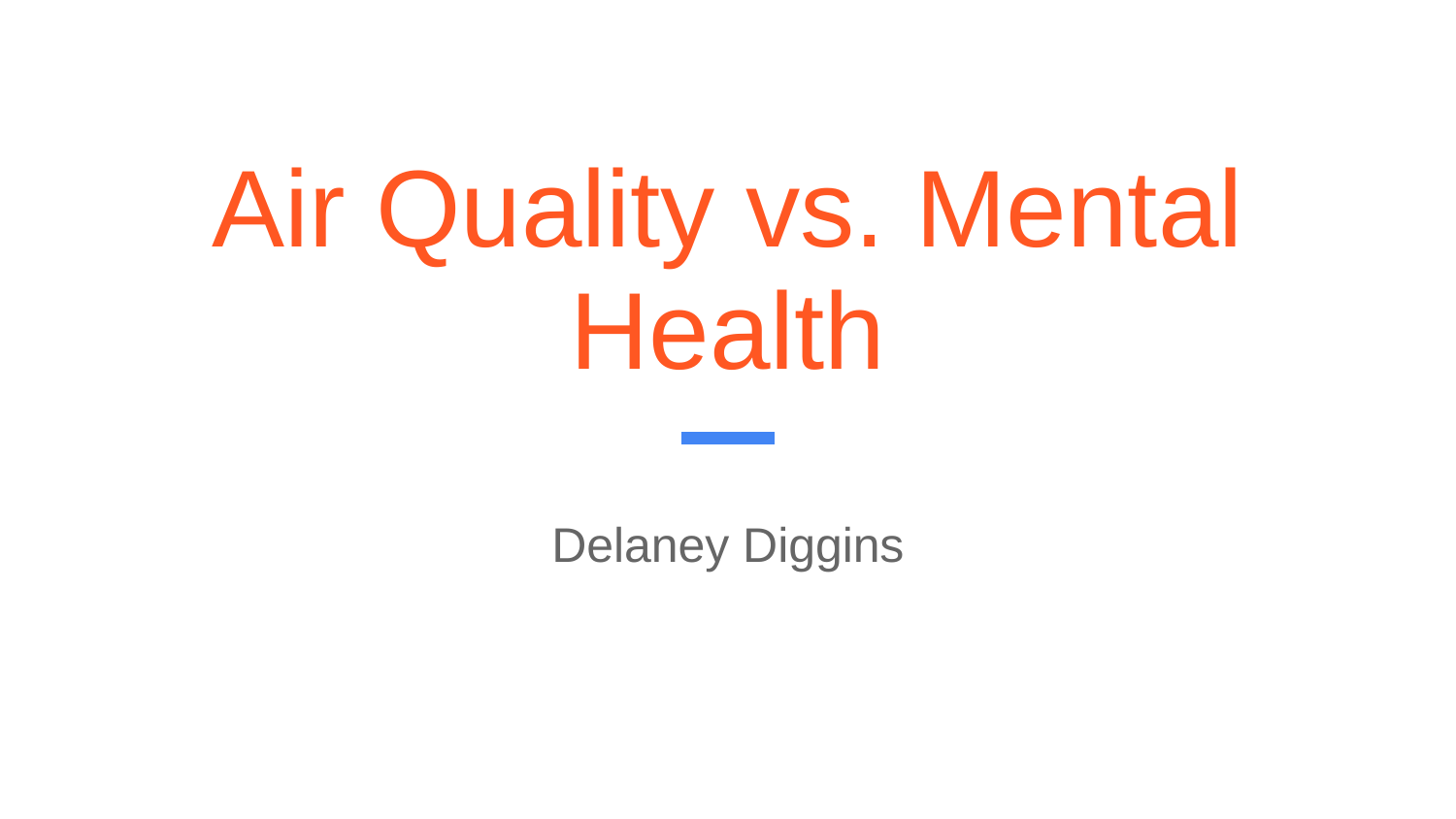

# Air Quality vs. Mental Health
Delaney Diggins